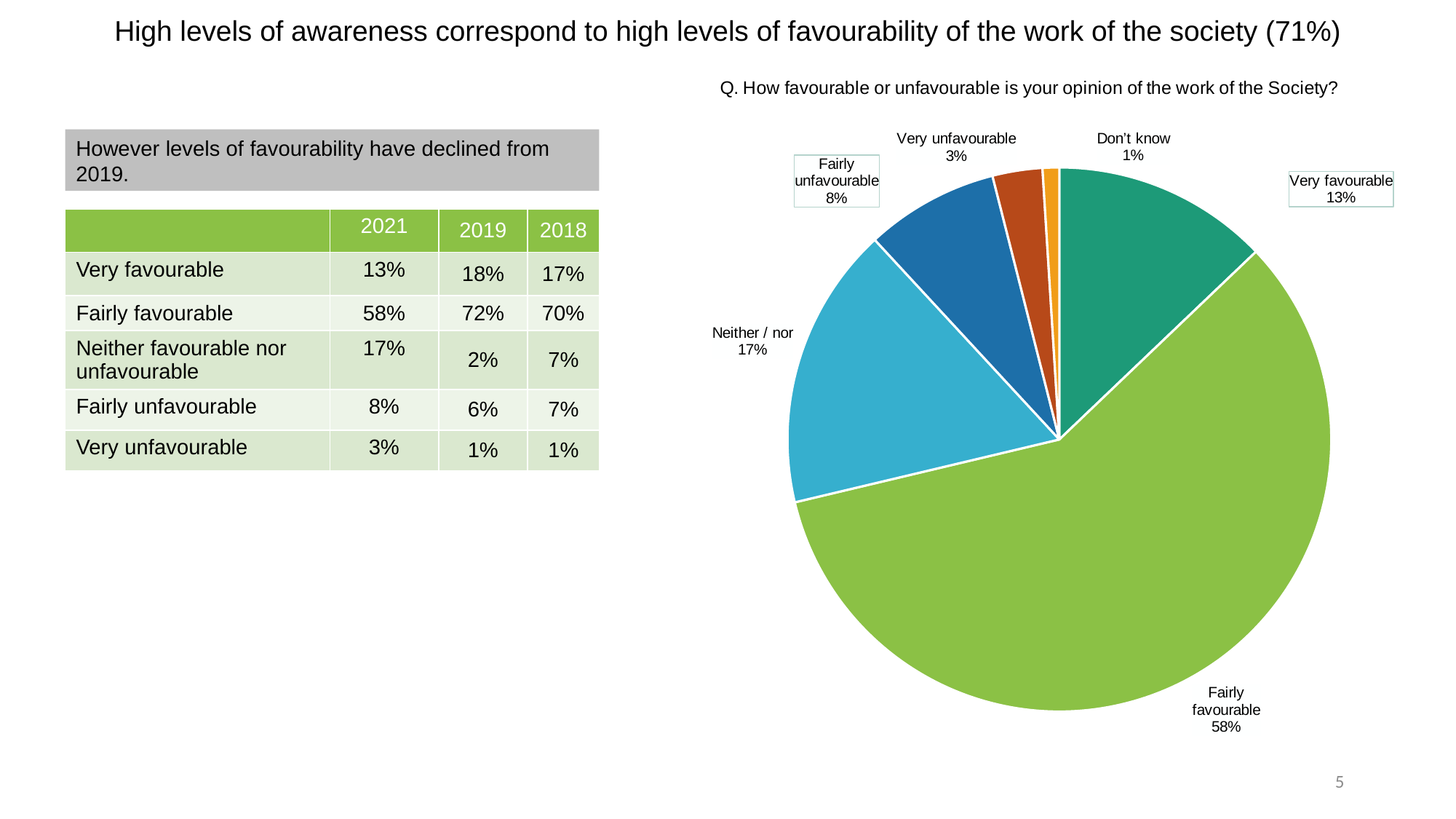

# High levels of awareness correspond to high levels of favourability of the work of the society (71%)

### Chart: Q. How favourable or unfavourable is your opinion of the work of the Society?

| Category | % |
|---|---|
| Very favourable | 0.13 |
| Fairly favourable | 0.59 |
| Neither / nor | 0.17 |
| Fairly unfavourable | 0.08 |
| Very unfavourable | 0.03 |
| Don’t know | 0.01 |
However levels of favourability have declined from 2019.
|  | 2021 | 2019 | 2018 |
| --- | --- | --- | --- |
| Very favourable | 13% | 18% | 17% |
| Fairly favourable | 58% | 72% | 70% |
| Neither favourable nor unfavourable | 17% | 2% | 7% |
| Fairly unfavourable | 8% | 6% | 7% |
| Very unfavourable | 3% | 1% | 1% |

5